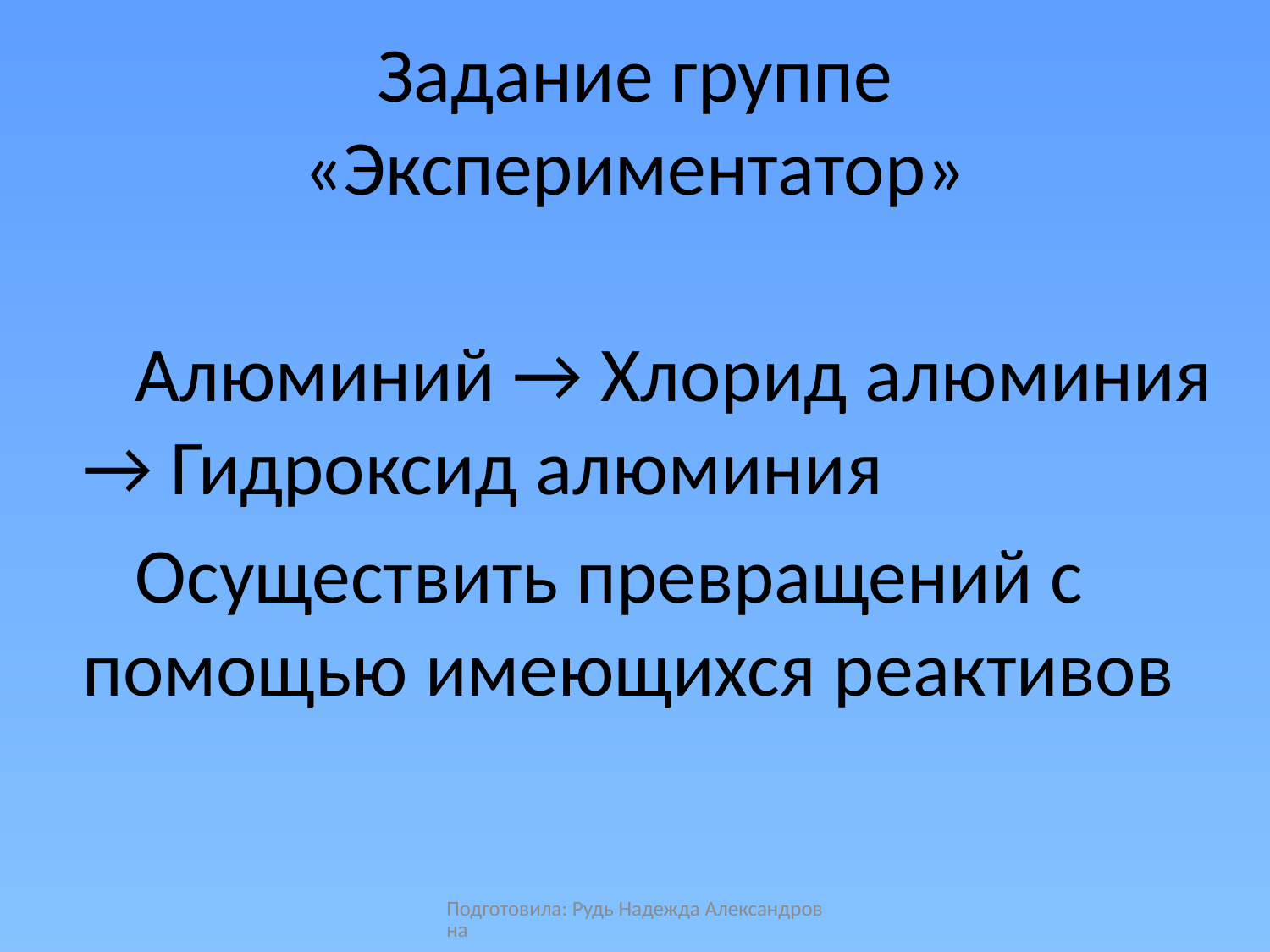

# Задание группе «Экспериментатор»
Алюминий → Хлорид алюминия → Гидроксид алюминия
Осуществить превращений с помощью имеющихся реактивов
Подготовила: Рудь Надежда Александровна